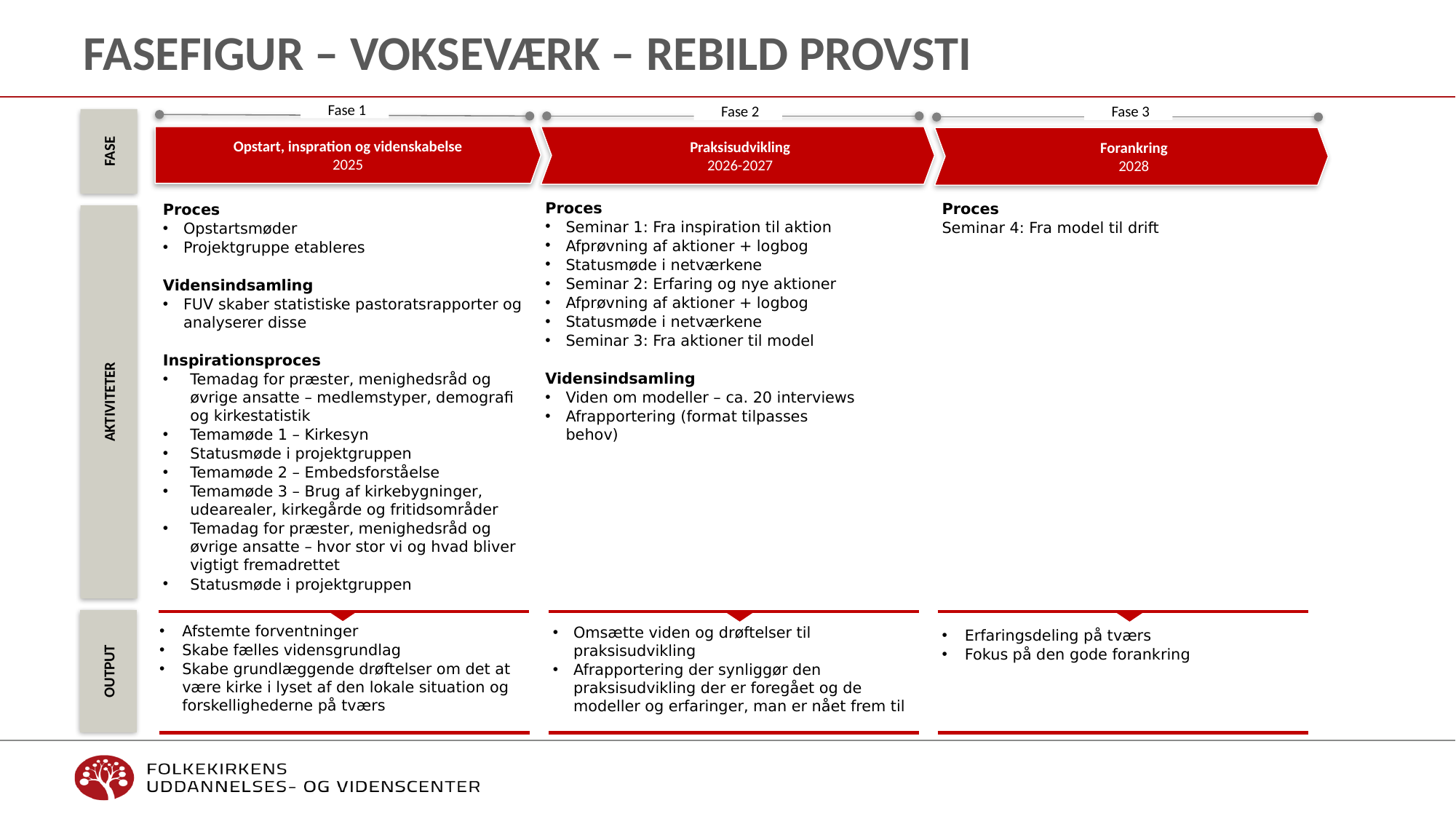

# Fasefigur – Vokseværk – Rebild Provsti
Fase 1
Fase 2
Fase 3
FASE
Opstart, inspration og videnskabelse
2025
Praksisudvikling
2026-2027
Forankring
2028

Proces
Seminar 1: Fra inspiration til aktion
Afprøvning af aktioner + logbog
Statusmøde i netværkene
Seminar 2: Erfaring og nye aktioner
Afprøvning af aktioner + logbog
Statusmøde i netværkene
Seminar 3: Fra aktioner til model

Vidensindsamling
Viden om modeller – ca. 20 interviews
Afrapportering (format tilpasses behov)

Proces
Seminar 4: Fra model til drift
Proces
Opstartsmøder
Projektgruppe etableres

Vidensindsamling
FUV skaber statistiske pastoratsrapporter og analyserer disse

Inspirationsproces
Temadag for præster, menighedsråd og øvrige ansatte – medlemstyper, demografi og kirkestatistik
Temamøde 1 – Kirkesyn
Statusmøde i projektgruppen
Temamøde 2 – Embedsforståelse
Temamøde 3 – Brug af kirkebygninger, udearealer, kirkegårde og fritidsområder
Temadag for præster, menighedsråd og øvrige ansatte – hvor stor vi og hvad bliver vigtigt fremadrettet
Statusmøde i projektgruppen

AKTIVITETER

OUTPUT

Afstemte forventninger
Skabe fælles vidensgrundlag
Skabe grundlæggende drøftelser om det at være kirke i lyset af den lokale situation og forskellighederne på tværs
Omsætte viden og drøftelser til praksisudvikling
Afrapportering der synliggør den praksisudvikling der er foregået og de modeller og erfaringer, man er nået frem til
Erfaringsdeling på tværs
Fokus på den gode forankring